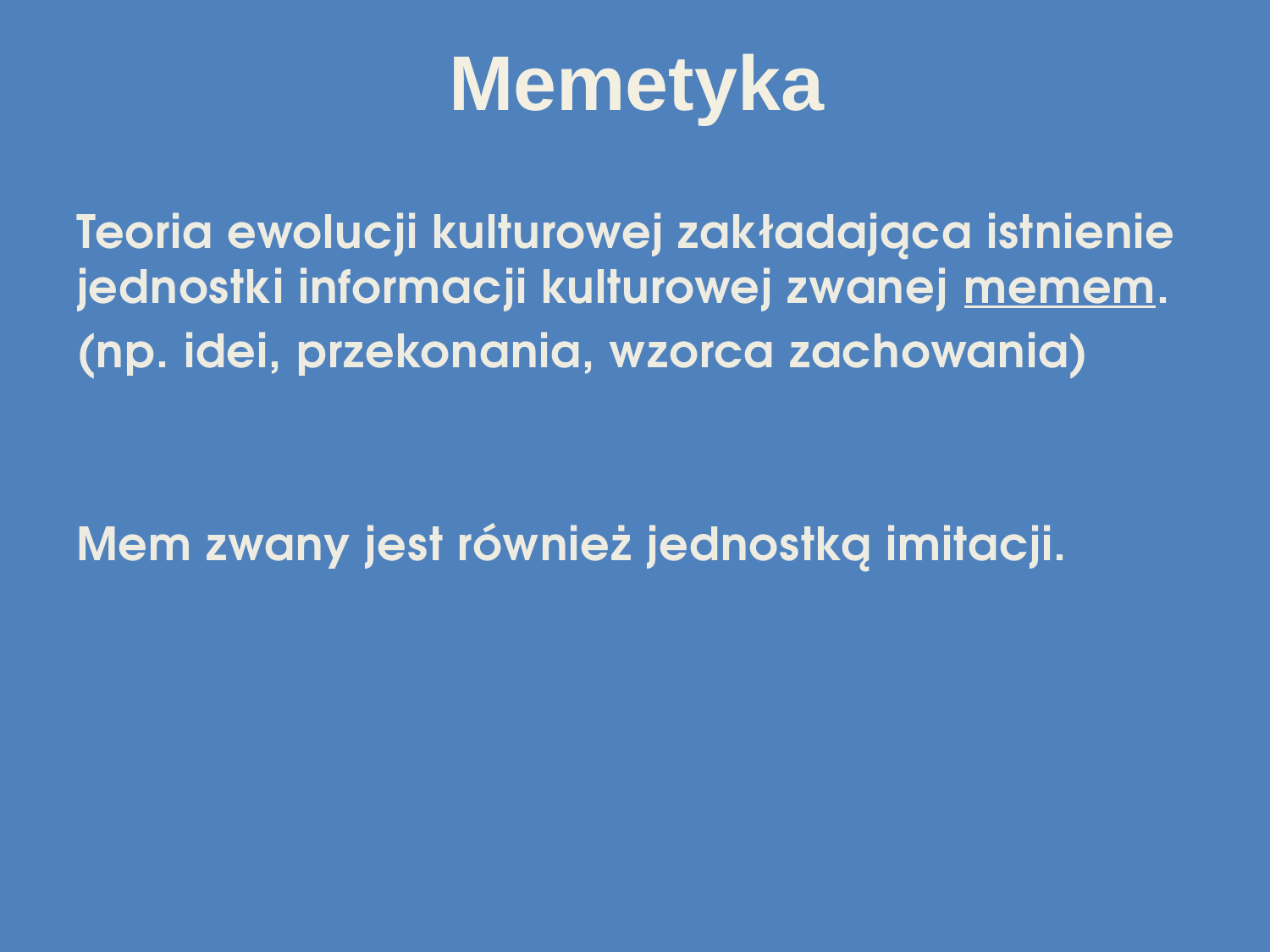

# Memetyka
Teoria ewolucji kulturowej zakładająca istnienie jednostki informacji kulturowej zwanej memem.
(np. idei, przekonania, wzorca zachowania)

Mem zwany jest również jednostką imitacji.